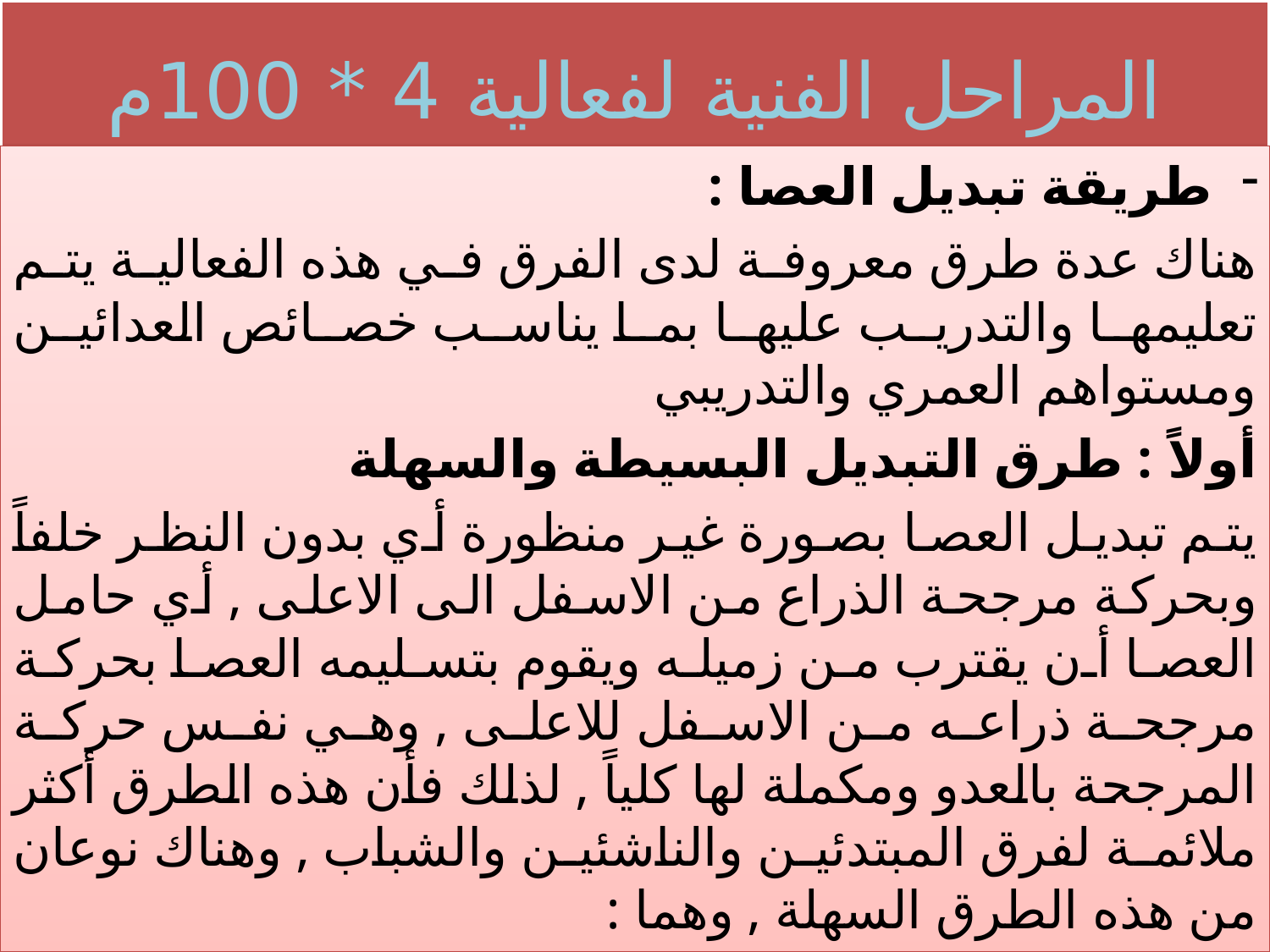

# المراحل الفنية لفعالية 4 * 100م
طريقة تبديل العصا :
	هناك عدة طرق معروفة لدى الفرق في هذه الفعالية يتم تعليمها والتدريب عليها بما يناسب خصائص العدائين ومستواهم العمري والتدريبي
أولاً : طرق التبديل البسيطة والسهلة
	يتم تبديل العصا بصورة غير منظورة أي بدون النظر خلفاً وبحركة مرجحة الذراع من الاسفل الى الاعلى , أي حامل العصا أن يقترب من زميله ويقوم بتسليمه العصا بحركة مرجحة ذراعه من الاسفل للاعلى , وهي نفس حركة المرجحة بالعدو ومكملة لها كلياً , لذلك فأن هذه الطرق أكثر ملائمة لفرق المبتدئين والناشئين والشباب , وهناك نوعان من هذه الطرق السهلة , وهما :